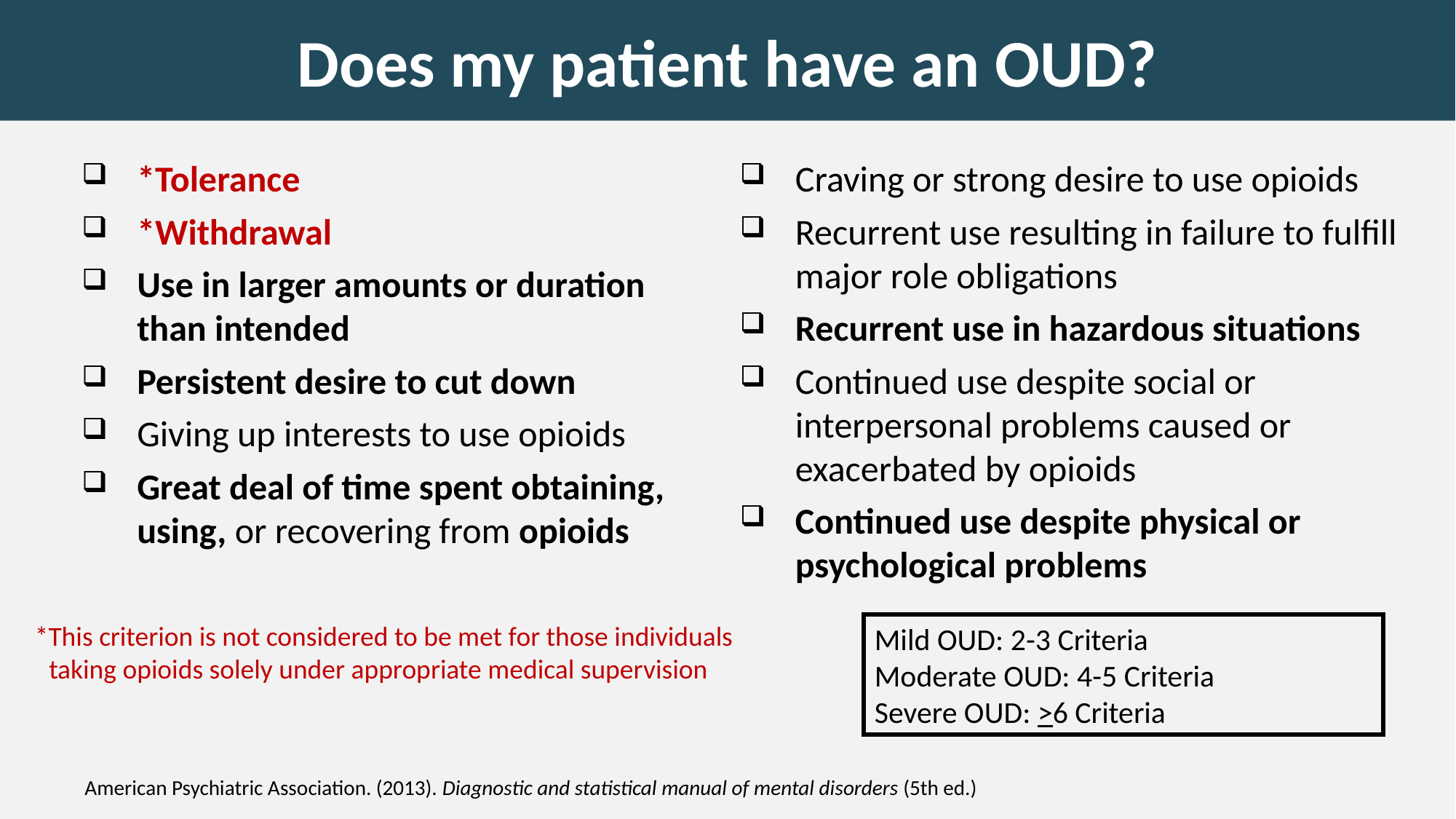

# Does my patient have an OUD?
*Tolerance
*Withdrawal
Use in larger amounts or duration than intended
Persistent desire to cut down
Giving up interests to use opioids
Great deal of time spent obtaining, using, or recovering from opioids
Craving or strong desire to use opioids
Recurrent use resulting in failure to fulfill major role obligations
Recurrent use in hazardous situations
Continued use despite social or interpersonal problems caused or exacerbated by opioids
Continued use despite physical or psychological problems
*This criterion is not considered to be met for those individuals taking opioids solely under appropriate medical supervision
Mild OUD: 2-3 Criteria
Moderate OUD: 4-5 Criteria
Severe OUD: >6 Criteria
American Psychiatric Association. (2013). Diagnostic and statistical manual of mental disorders (5th ed.)